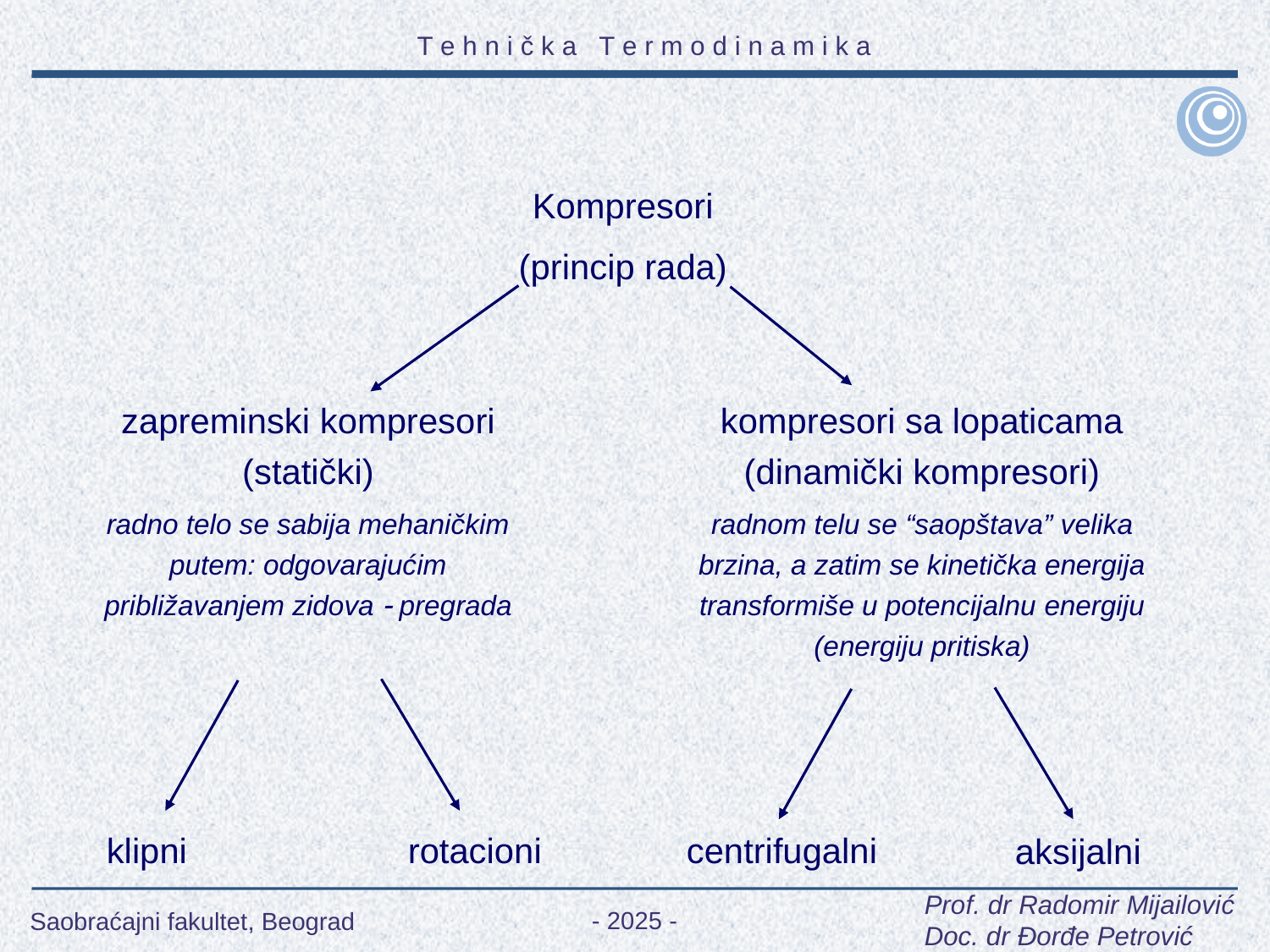

Kompresori
(princip rada)
zapreminski kompresori (statički)
radno telo se sabija mehaničkim putem: odgovarajućim približavanjem zidova − pregrada
kompresori sa lopaticama (dinamički kompresori)
radnom telu se “saopštava” velika brzina, a zatim se kinetička energija transformiše u potencijalnu energiju (energiju pritiska)
klipni
rotacioni
centrifugalni
aksijalni